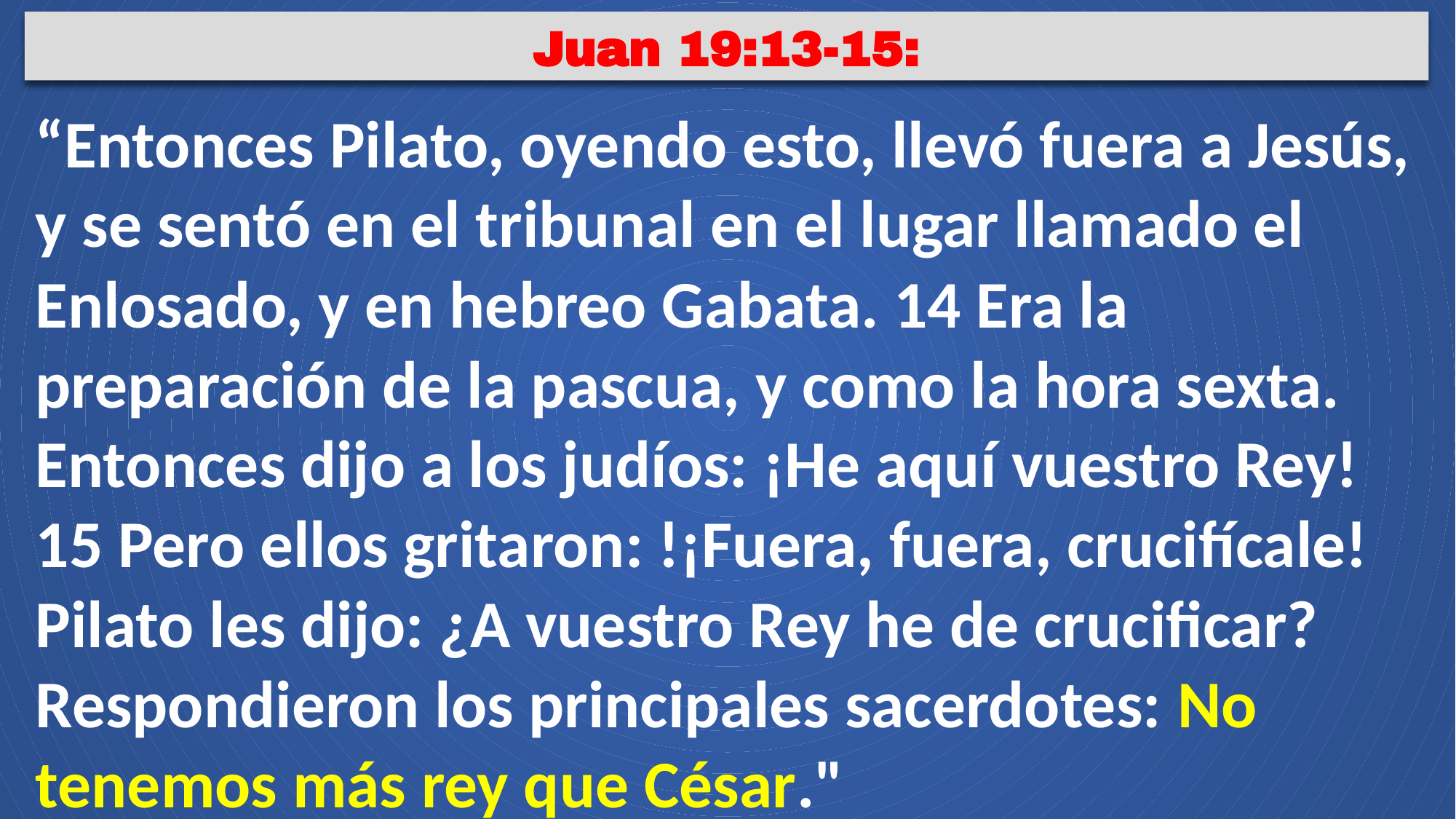

Juan 19:13-15:
“Entonces Pilato, oyendo esto, llevó fuera a Jesús, y se sentó en el tribunal en el lugar llamado el Enlosado, y en hebreo Gabata. 14 Era la preparación de la pascua, y como la hora sexta. Entonces dijo a los judíos: ¡He aquí vuestro Rey! 15 Pero ellos gritaron: !¡Fuera, fuera, crucifícale! Pilato les dijo: ¿A vuestro Rey he de crucificar? Respondieron los principales sacerdotes: No tenemos más rey que César."